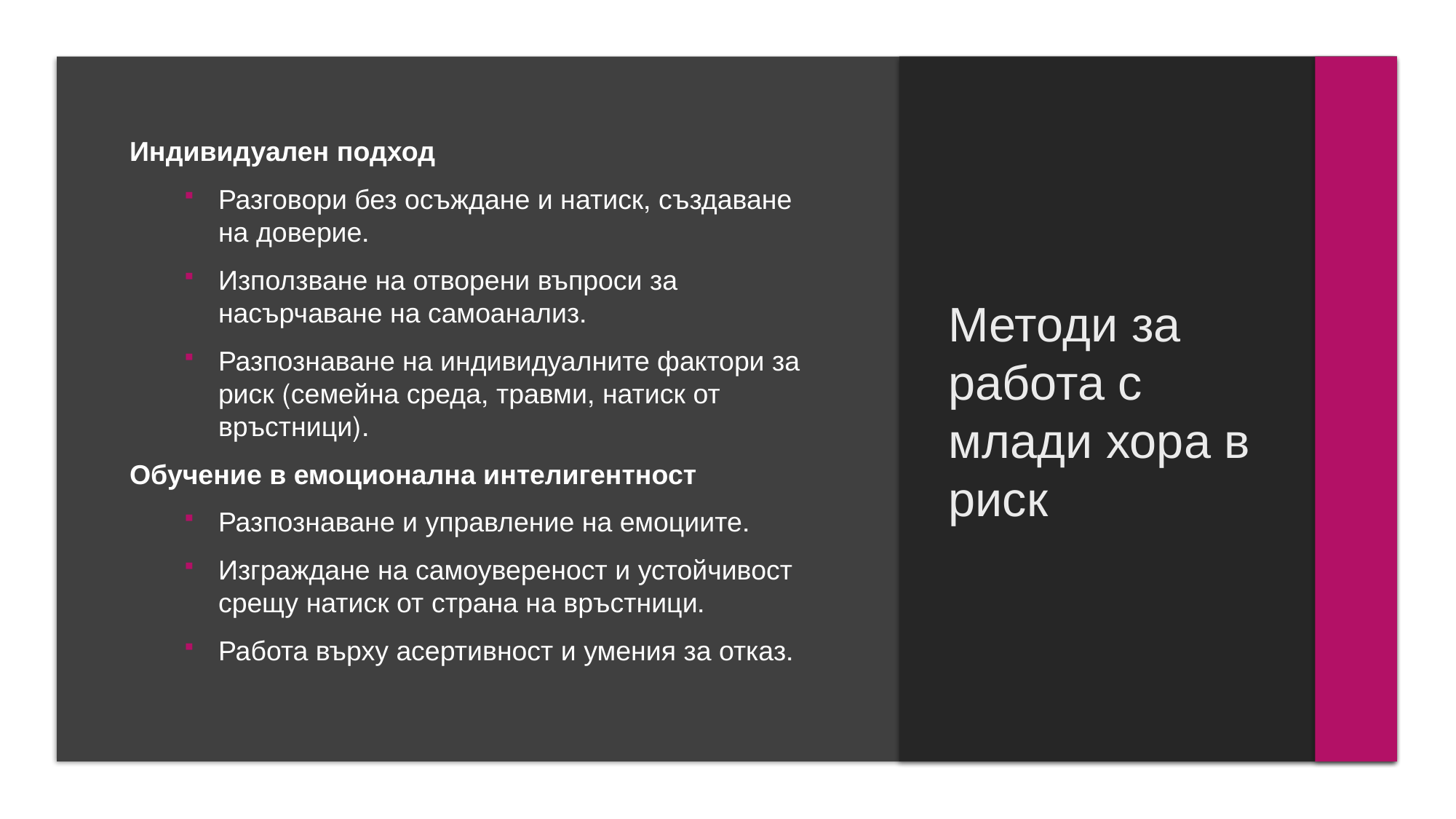

Индивидуален подход
Разговори без осъждане и натиск, създаване на доверие.
Използване на отворени въпроси за насърчаване на самоанализ.
Разпознаване на индивидуалните фактори за риск (семейна среда, травми, натиск от връстници).
Обучение в емоционална интелигентност
Разпознаване и управление на емоциите.
Изграждане на самоувереност и устойчивост срещу натиск от страна на връстници.
Работа върху асертивност и умения за отказ.
# Методи за работа с млади хора в риск